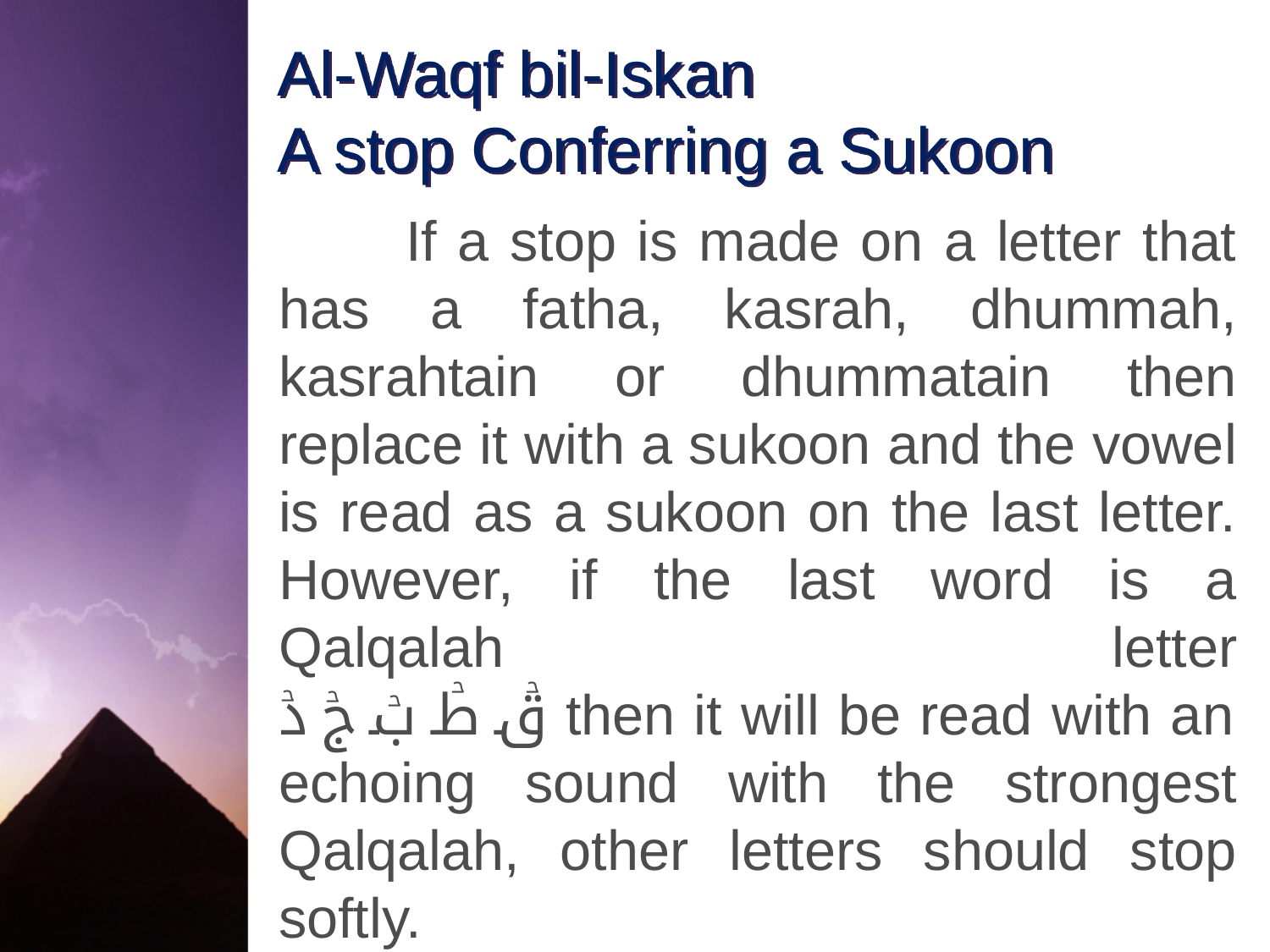

# Al-Waqf bil-Iskan A stop Conferring a Sukoon
		If a stop is made on a letter that has a fatha, kasrah, dhummah, kasrahtain or dhummatain then replace it with a sukoon and the vowel is read as a sukoon on the last letter. However, if the last word is a Qalqalah letter
قۡ طۡ بۡ جۡ دۡ then it will be read with an echoing sound with the strongest Qalqalah, other letters should stop softly.